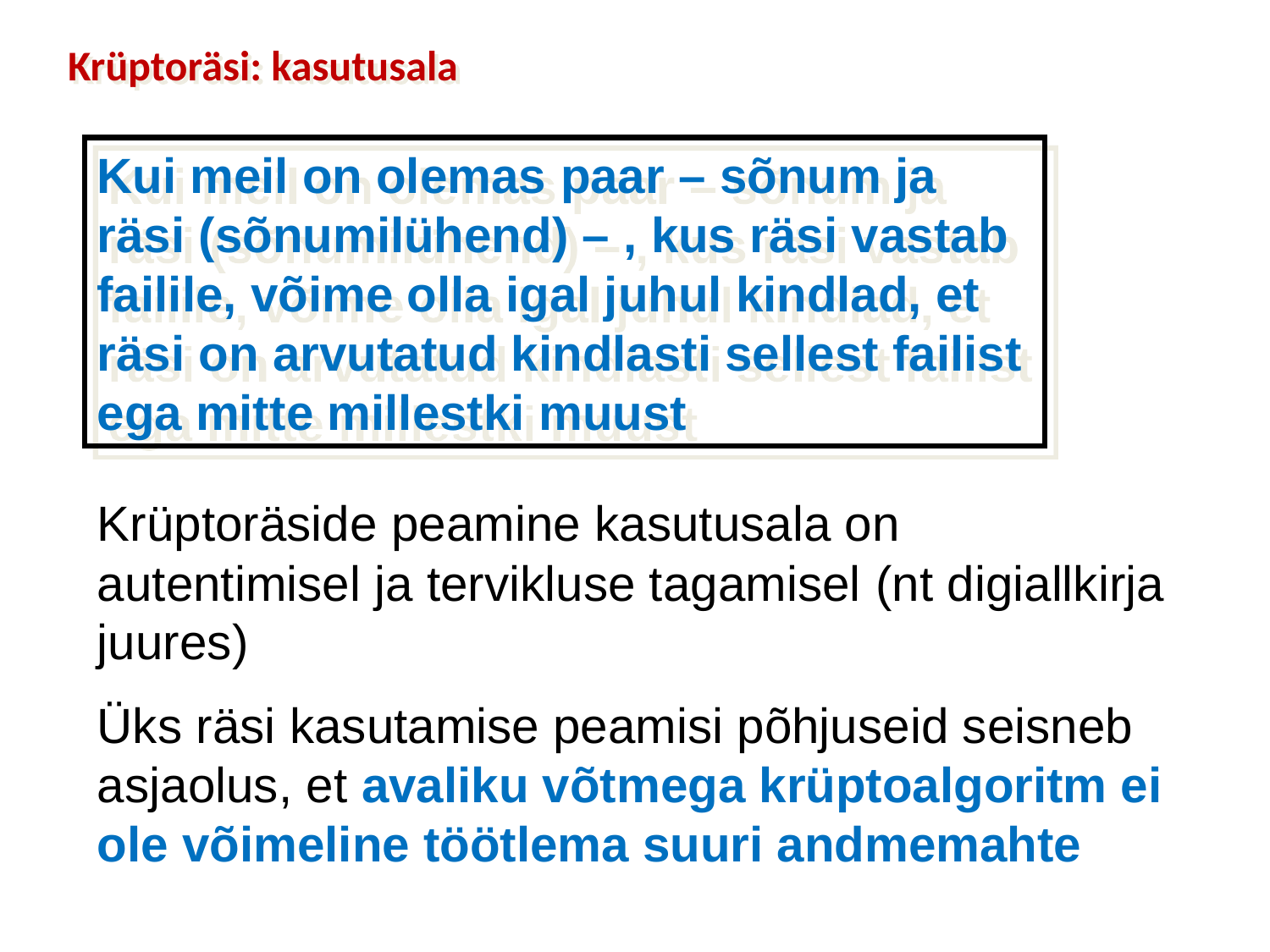

Krüptoräsi: kasutusala
Kui meil on olemas paar – sõnum ja räsi (sõnumilühend) – , kus räsi vastab failile, võime olla igal juhul kindlad, et räsi on arvutatud kindlasti sellest failist ega mitte millestki muust
Krüptoräside peamine kasutusala on autentimisel ja tervikluse tagamisel (nt digiallkirja juures)
Üks räsi kasutamise peamisi põhjuseid seisneb asjaolus, et avaliku võtmega krüptoalgoritm ei ole võimeline töötlema suuri andmemahte